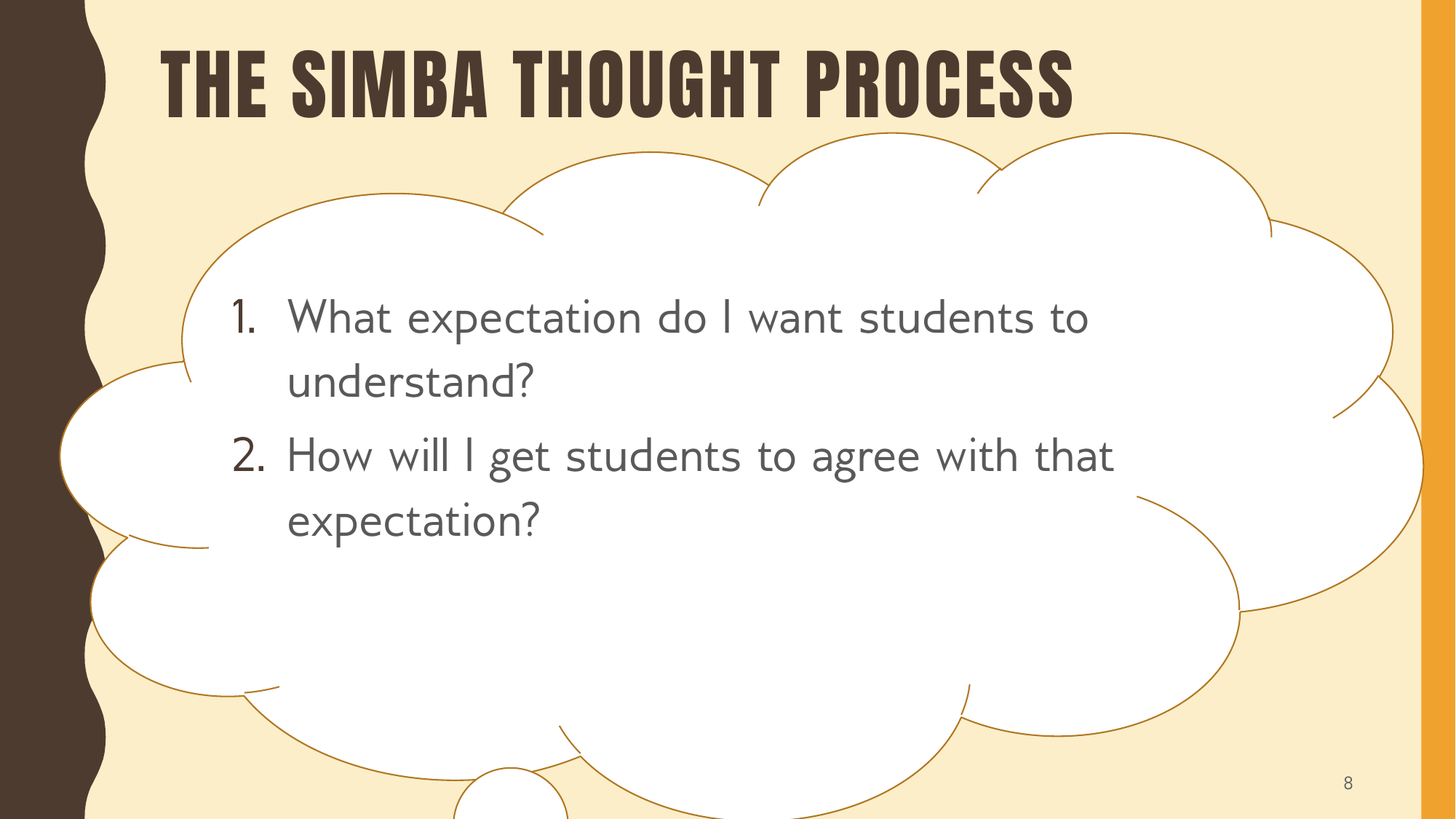

# The simba thought process

What expectation do I want students to understand?
How will I get students to agree with that expectation?
8